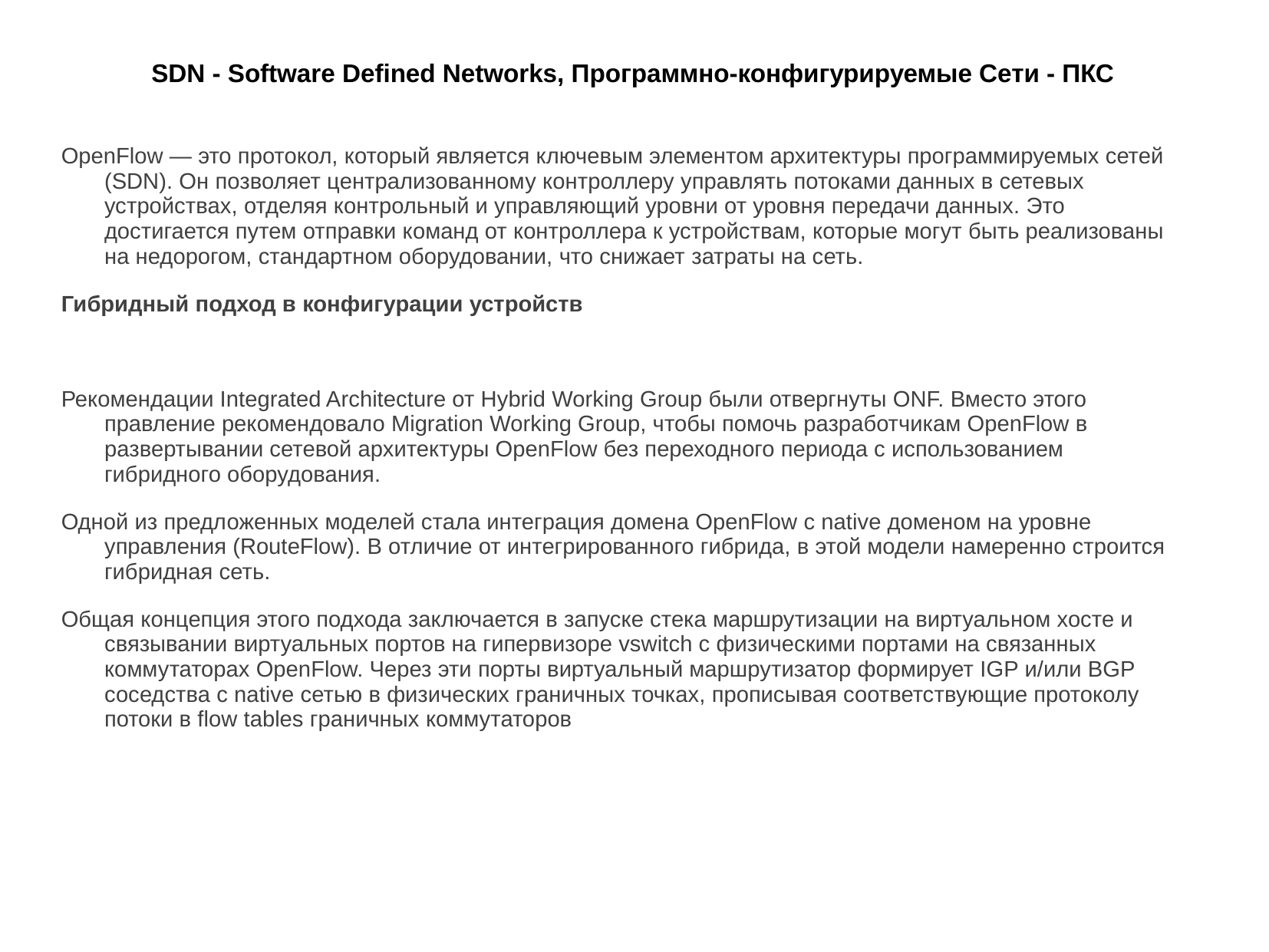

# SDN - Software Defined Networks, Программно-конфигурируемые Сети - ПКС

OpenFlow — это протокол, который является ключевым элементом архитектуры программируемых сетей (SDN). Он позволяет централизованному контроллеру управлять потоками данных в сетевых устройствах, отделяя контрольный и управляющий уровни от уровня передачи данных. Это достигается путем отправки команд от контроллера к устройствам, которые могут быть реализованы на недорогом, стандартном оборудовании, что снижает затраты на сеть.
Гибридный подход в конфигурации устройств

Рекомендации Integrated Architecture от Hybrid Working Group были отвергнуты ONF. Вместо этого правление рекомендовало Migration Working Group, чтобы помочь разработчикам OpenFlow в развертывании сетевой архитектуры OpenFlow без переходного периода с использованием гибридного оборудования.
Одной из предложенных моделей стала интеграция домена OpenFlow с native доменом на уровне управления (RouteFlow). В отличие от интегрированного гибрида, в этой модели намеренно строится гибридная сеть.
Общая концепция этого подхода заключается в запуске стека маршрутизации на виртуальном хосте и связывании виртуальных портов на гипервизоре vswitch с физическими портами на связанных коммутаторах OpenFlow. Через эти порты виртуальный маршрутизатор формирует IGP и/или BGP соседства с native сетью в физических граничных точках, прописывая соответствующие протоколу потоки в flow tables граничных коммутаторов